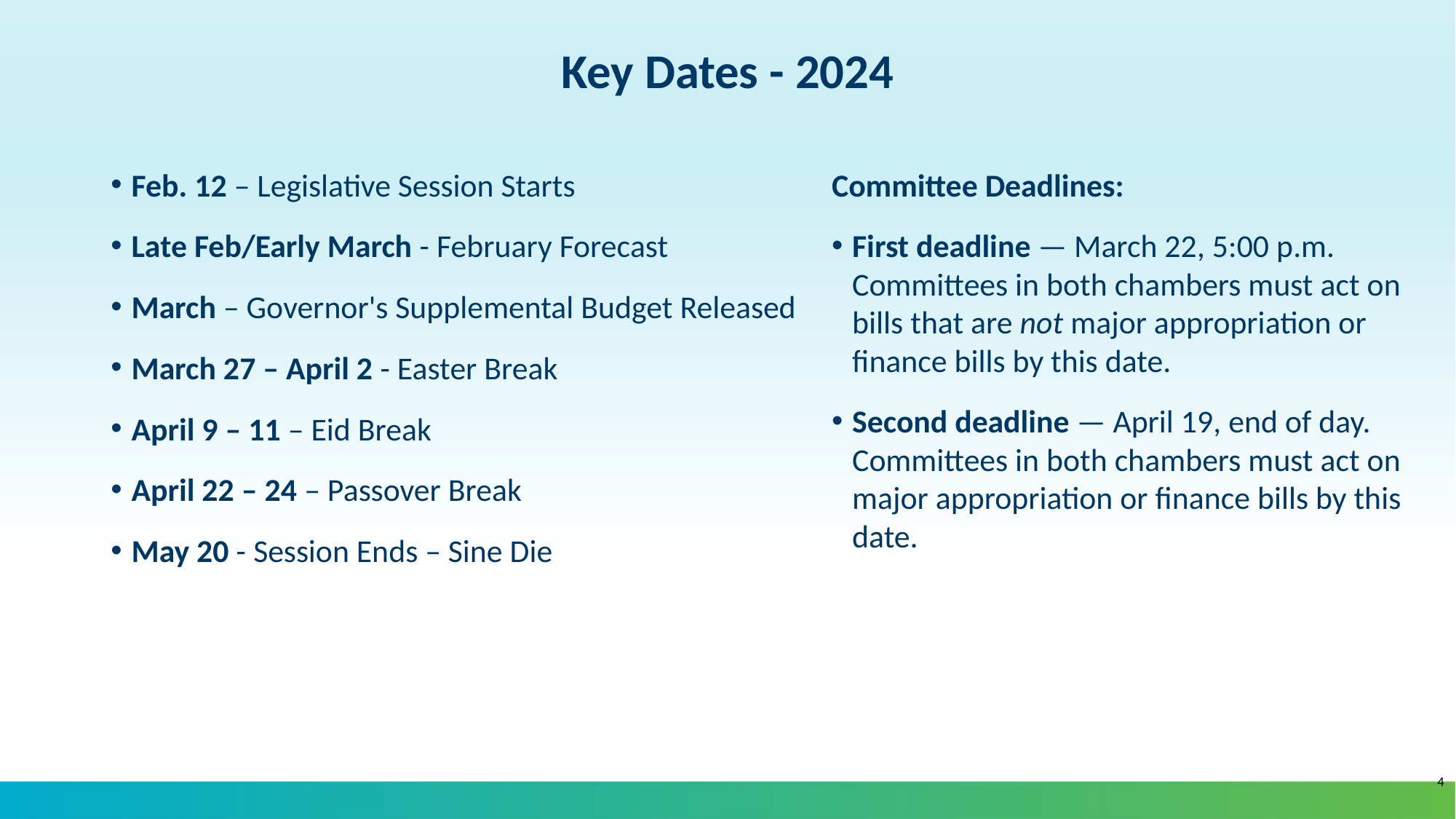

# Key Dates - 2024
Feb. 12 – Legislative Session Starts
Late Feb/Early March - February Forecast
March – Governor's Supplemental Budget Released
March 27 – April 2 - Easter Break
April 9 – 11 – Eid Break
April 22 – 24 – Passover Break
May 20 - Session Ends – Sine Die
Committee Deadlines:
First deadline — March 22, 5:00 p.m. Committees in both chambers must act on bills that are not major appropriation or finance bills by this date.
Second deadline — April 19, end of day. Committees in both chambers must act on major appropriation or finance bills by this date.

4